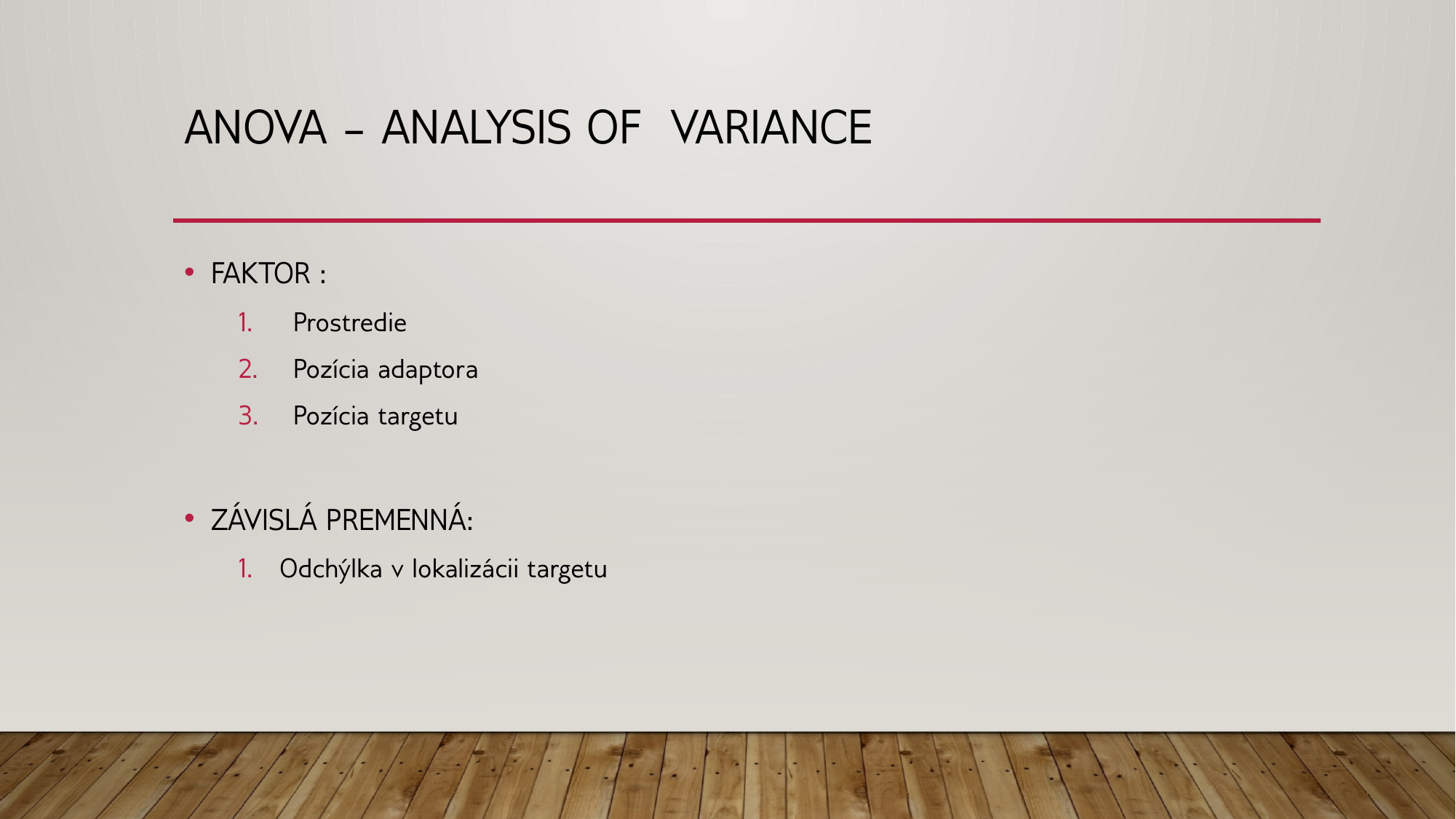

# ANOVa – analysis of  variance
FAKTOR :
Prostredie
Pozícia adaptora
Pozícia targetu

ZÁVISLÁ PREMENNÁ:
Odchýlka v lokalizácii targetu